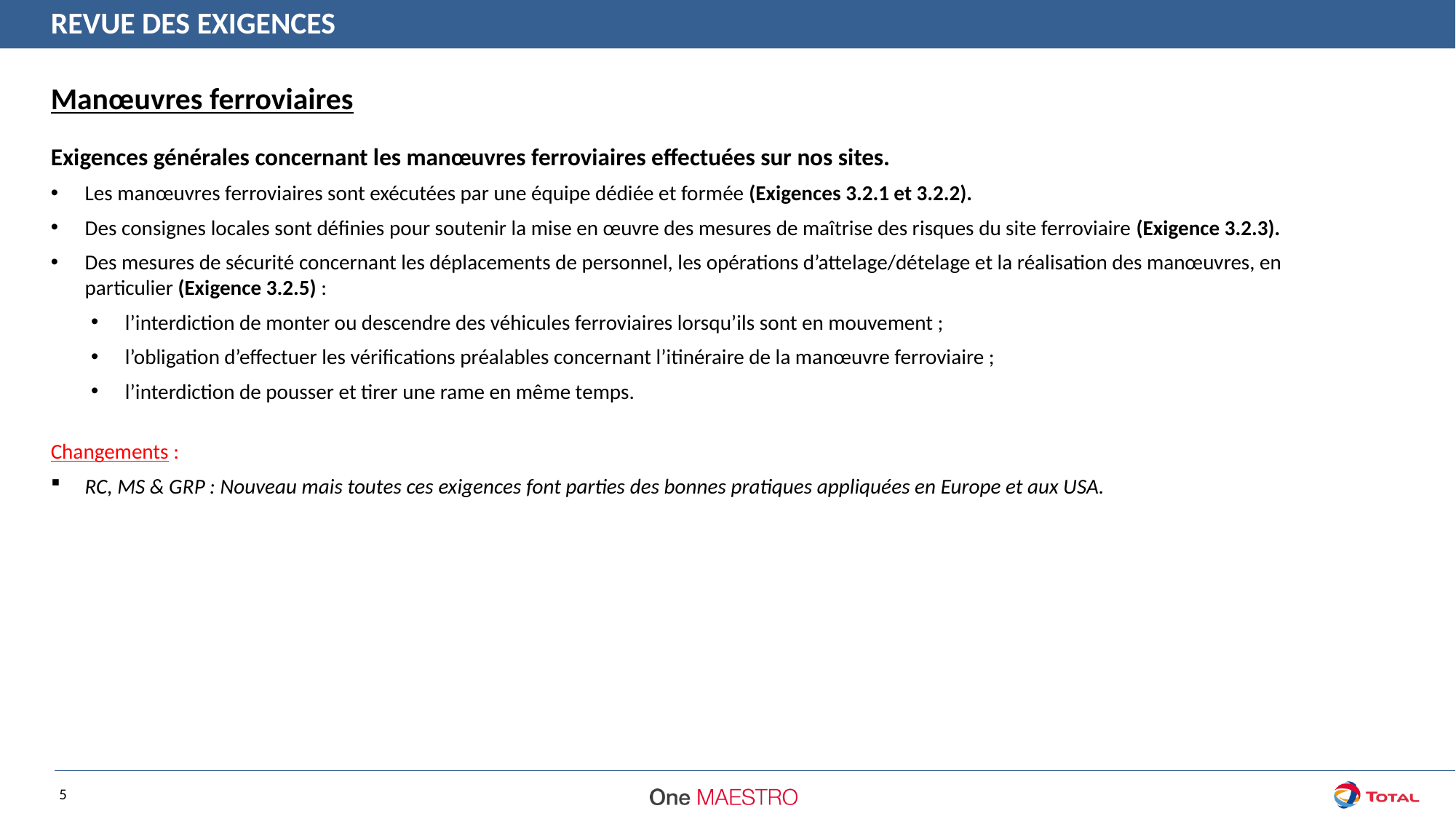

REVUE DES EXIGENCES
Manœuvres ferroviaires

Exigences générales concernant les manœuvres ferroviaires effectuées sur nos sites.
Les manœuvres ferroviaires sont exécutées par une équipe dédiée et formée (Exigences 3.2.1 et 3.2.2).
Des consignes locales sont définies pour soutenir la mise en œuvre des mesures de maîtrise des risques du site ferroviaire (Exigence 3.2.3).
Des mesures de sécurité concernant les déplacements de personnel, les opérations d’attelage/dételage et la réalisation des manœuvres, en particulier (Exigence 3.2.5) :
l’interdiction de monter ou descendre des véhicules ferroviaires lorsqu’ils sont en mouvement ;
l’obligation d’effectuer les vérifications préalables concernant l’itinéraire de la manœuvre ferroviaire ;
l’interdiction de pousser et tirer une rame en même temps.

Changements :
RC, MS & GRP : Nouveau mais toutes ces exigences font parties des bonnes pratiques appliquées en Europe et aux USA.